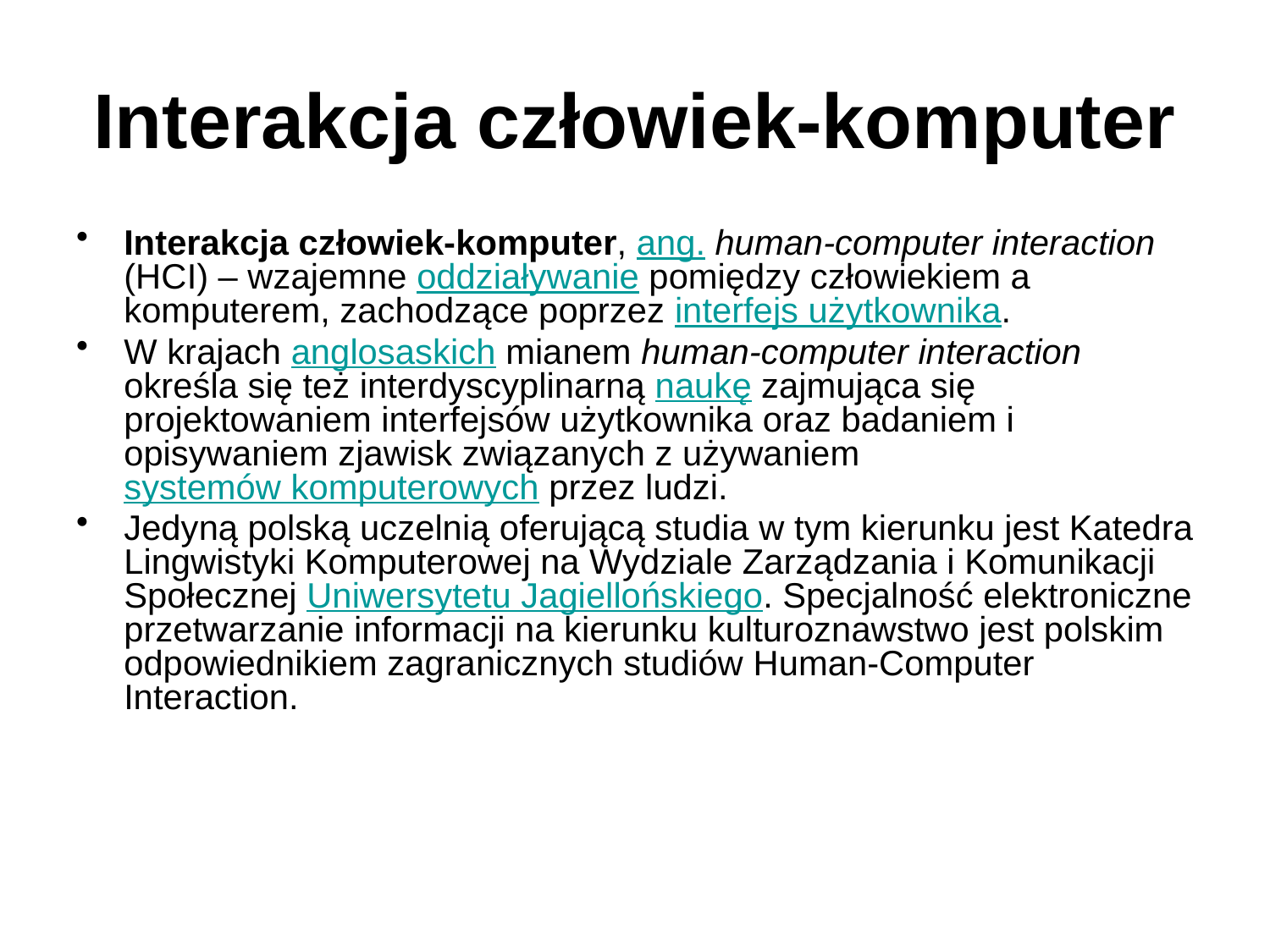

# Interakcja człowiek-komputer
Interakcja człowiek-komputer, ang. human-computer interaction (HCI) – wzajemne oddziaływanie pomiędzy człowiekiem a komputerem, zachodzące poprzez interfejs użytkownika.
W krajach anglosaskich mianem human-computer interaction określa się też interdyscyplinarną naukę zajmująca się projektowaniem interfejsów użytkownika oraz badaniem i opisywaniem zjawisk związanych z używaniem systemów komputerowych przez ludzi.
Jedyną polską uczelnią oferującą studia w tym kierunku jest Katedra Lingwistyki Komputerowej na Wydziale Zarządzania i Komunikacji Społecznej Uniwersytetu Jagiellońskiego. Specjalność elektroniczne przetwarzanie informacji na kierunku kulturoznawstwo jest polskim odpowiednikiem zagranicznych studiów Human-Computer Interaction.